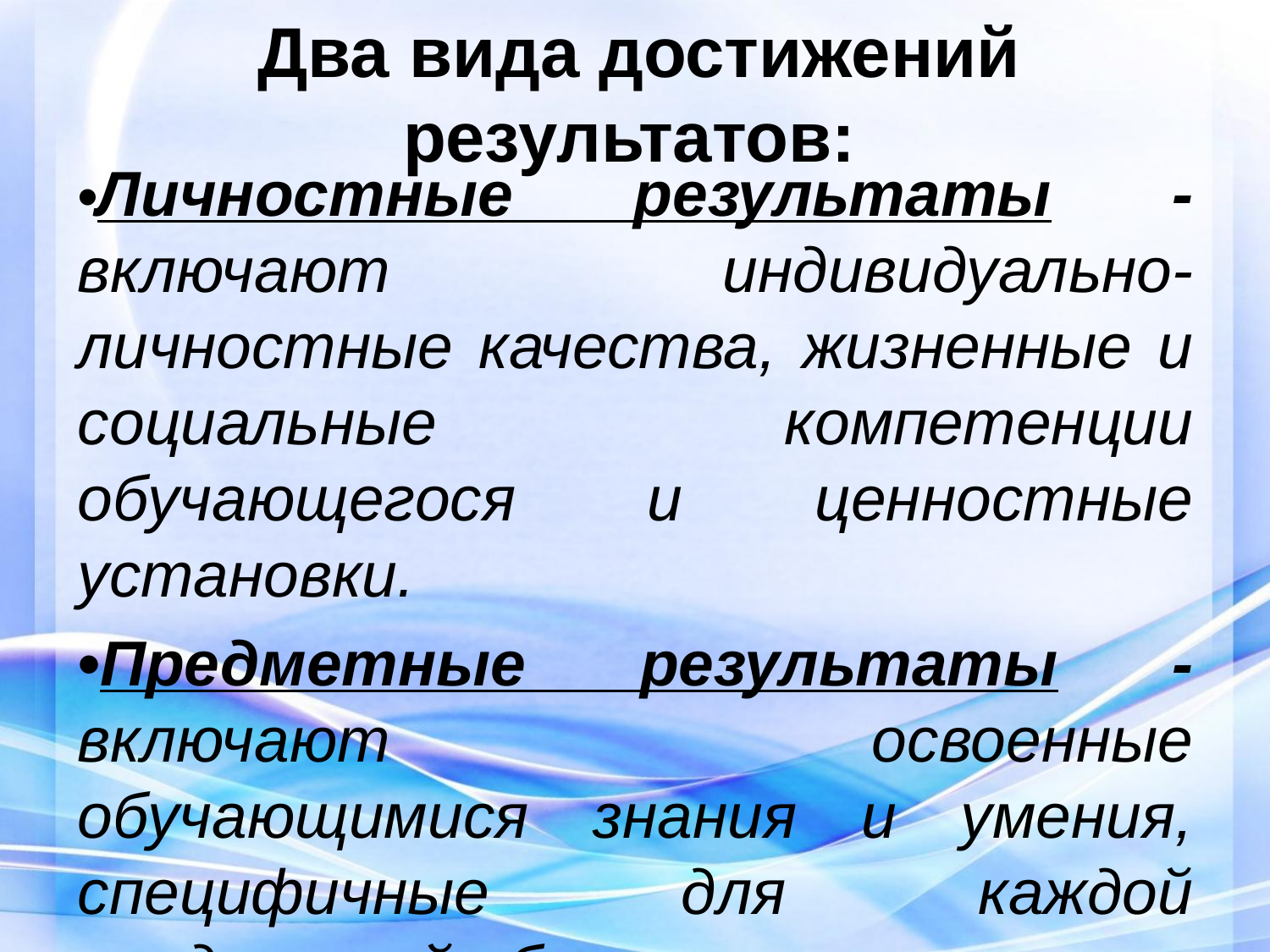

# Два вида достижений результатов:
•Личностные результаты - включают индивидуально-личностные качества, жизненные и социальные компетенции обучающегося и ценностные установки.
•Предметные результаты - включают освоенные обучающимися знания и умения, специфичные для каждой предметной области, готовность к их применению.